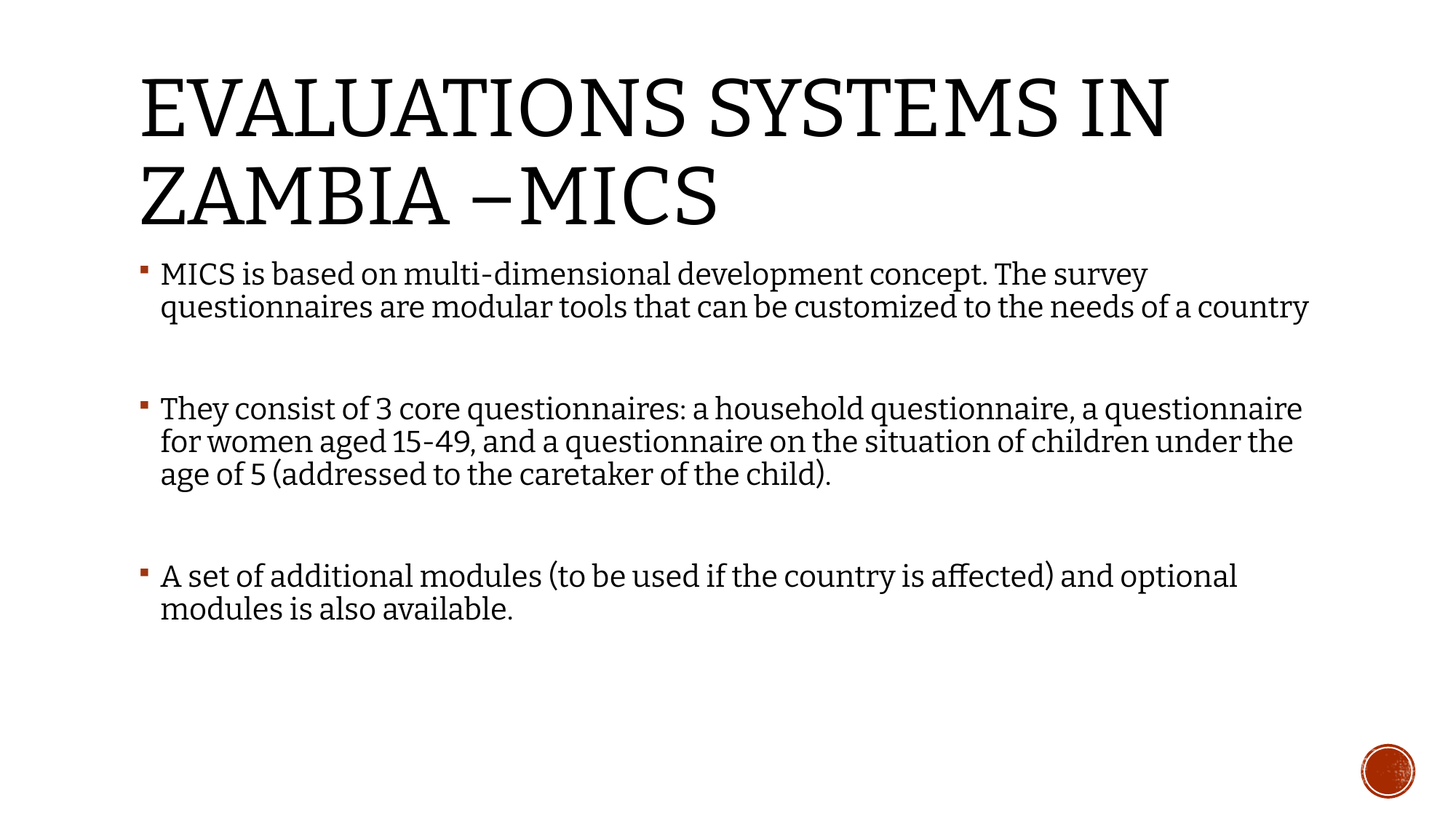

# Evaluations systems in Zambia –MICS
MICS is based on multi-dimensional development concept. The survey questionnaires are modular tools that can be customized to the needs of a country

They consist of 3 core questionnaires: a household questionnaire, a questionnaire for women aged 15-49, and a questionnaire on the situation of children under the age of 5 (addressed to the caretaker of the child).

A set of additional modules (to be used if the country is affected) and optional modules is also available.